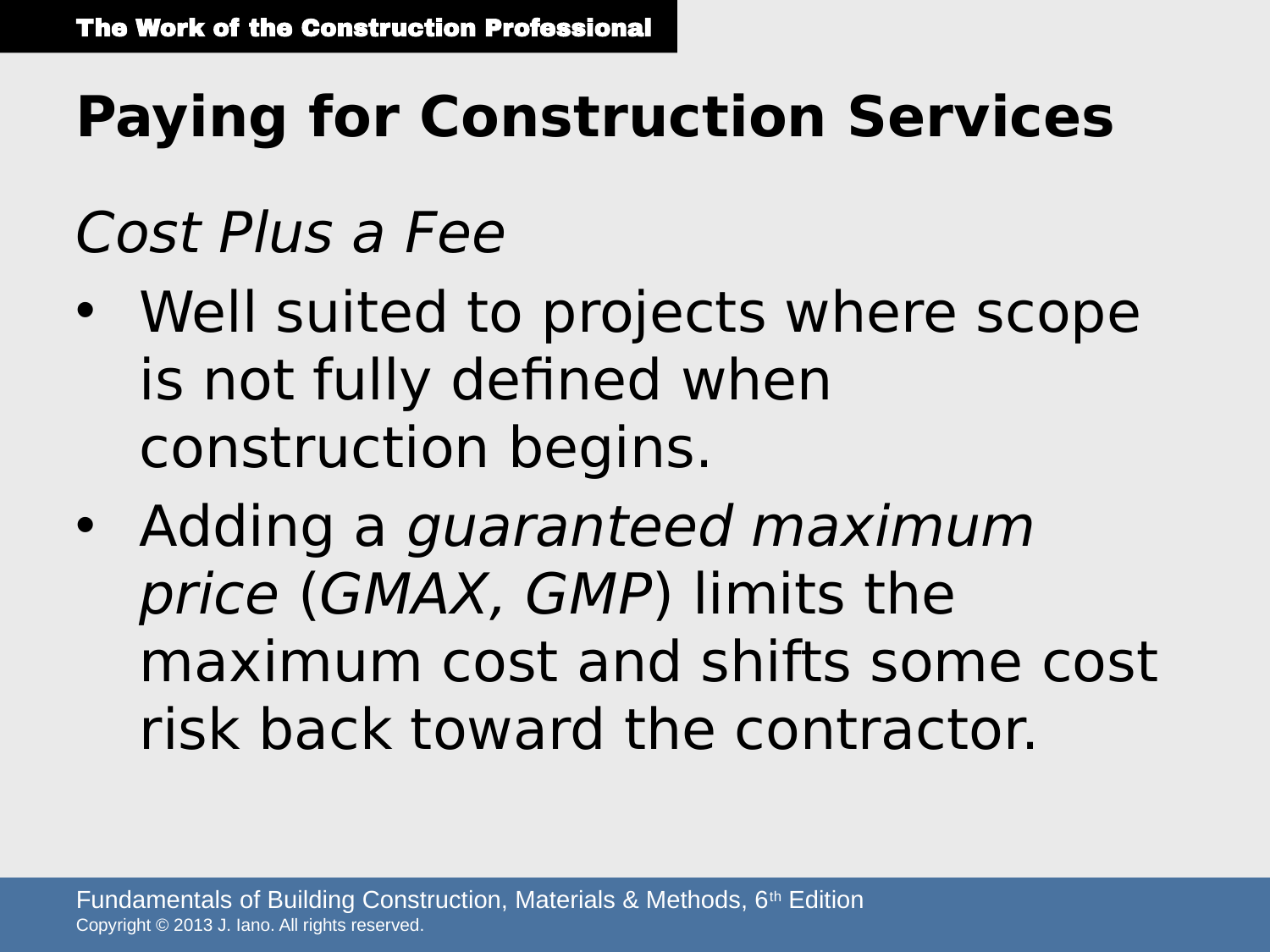

# Paying for Construction Services
Cost Plus a Fee
Well suited to projects where scope is not fully defined when construction begins.
Adding a guaranteed maximum price (GMAX, GMP) limits the maximum cost and shifts some cost risk back toward the contractor.